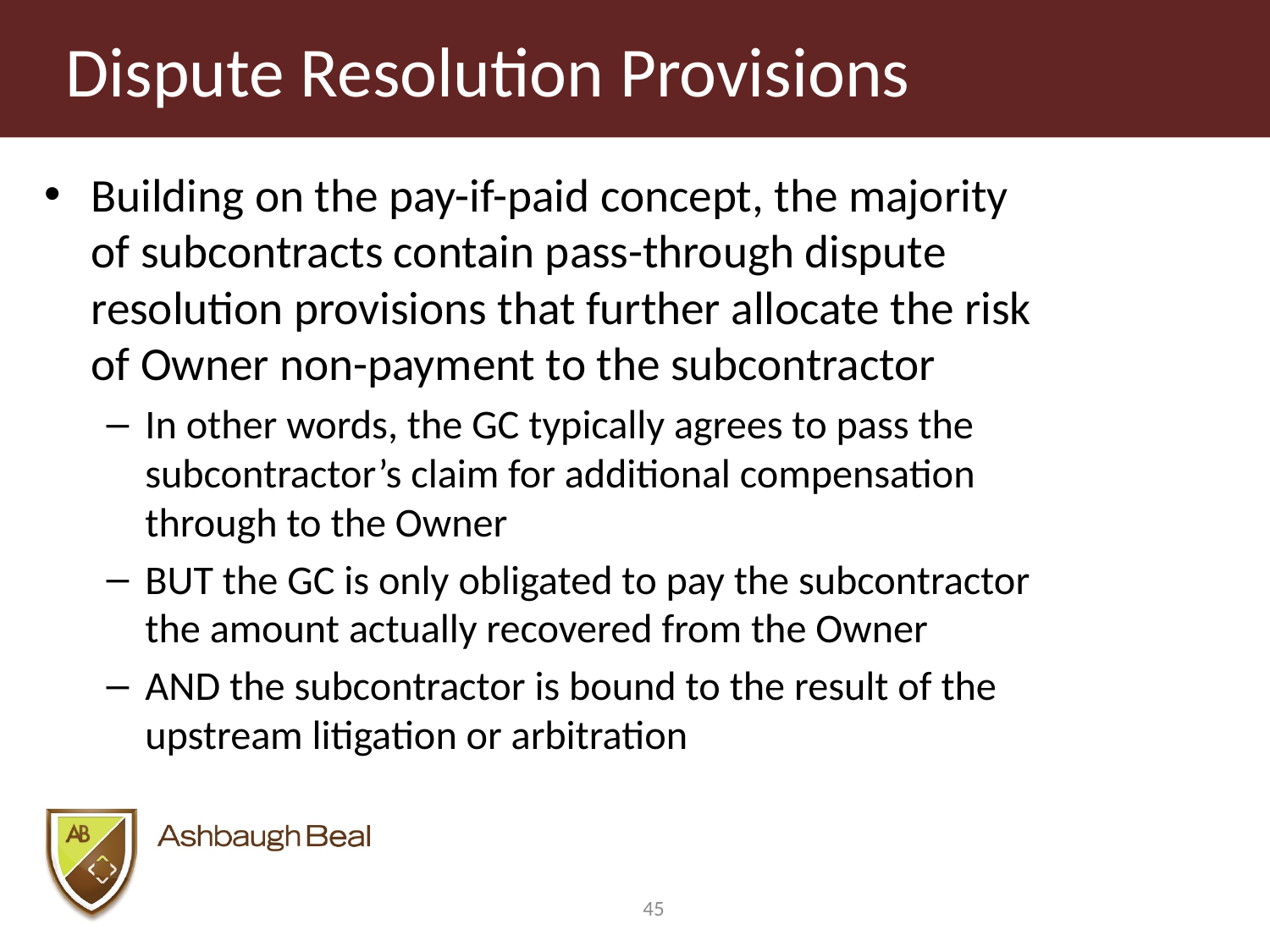

# Dispute Resolution Provisions
Building on the pay-if-paid concept, the majority of subcontracts contain pass-through dispute resolution provisions that further allocate the risk of Owner non-payment to the subcontractor
In other words, the GC typically agrees to pass the subcontractor’s claim for additional compensation through to the Owner
BUT the GC is only obligated to pay the subcontractor the amount actually recovered from the Owner
AND the subcontractor is bound to the result of the upstream litigation or arbitration
45